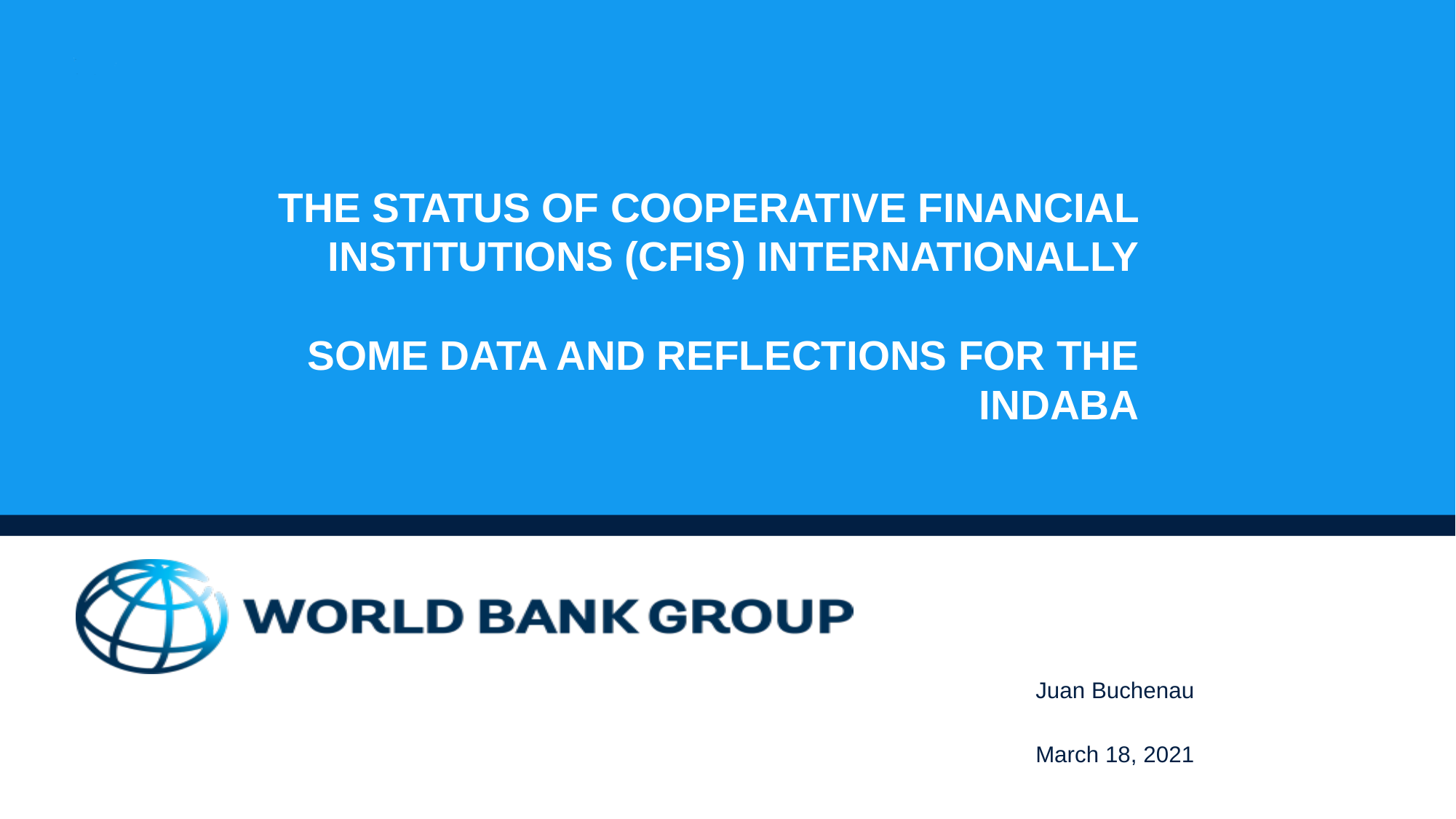

# the STATUS OF COOPERATIVE FINANCIAL INSTITUTIONS (CFIs) INTERNATIONALLY Some Data and reflections for the INDABA
Juan Buchenau

 March 18, 2021